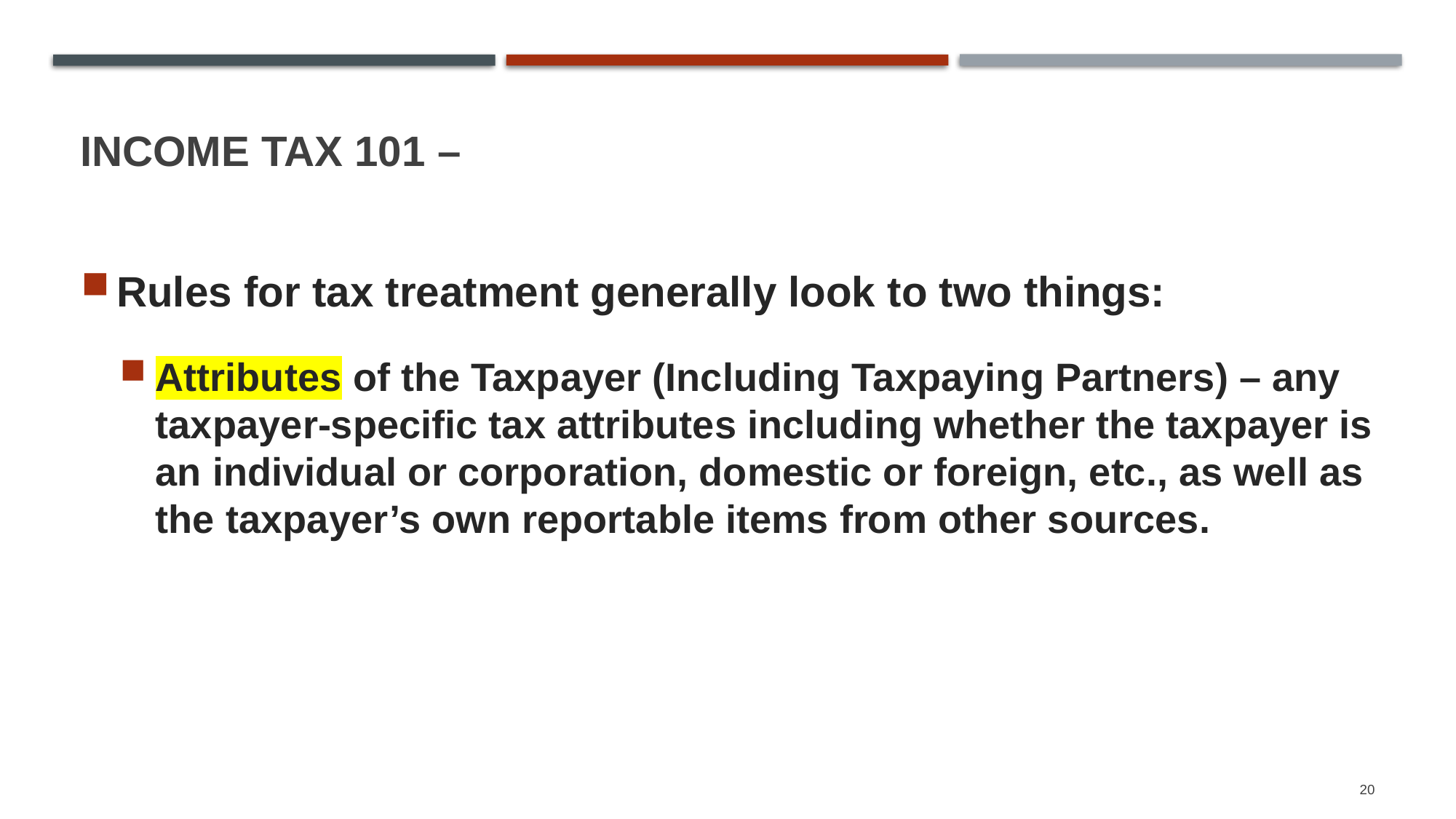

# Income Tax 101 –
Rules for tax treatment generally look to two things:
Attributes of the Taxpayer (Including Taxpaying Partners) – any taxpayer-specific tax attributes including whether the taxpayer is an individual or corporation, domestic or foreign, etc., as well as the taxpayer’s own reportable items from other sources.
20